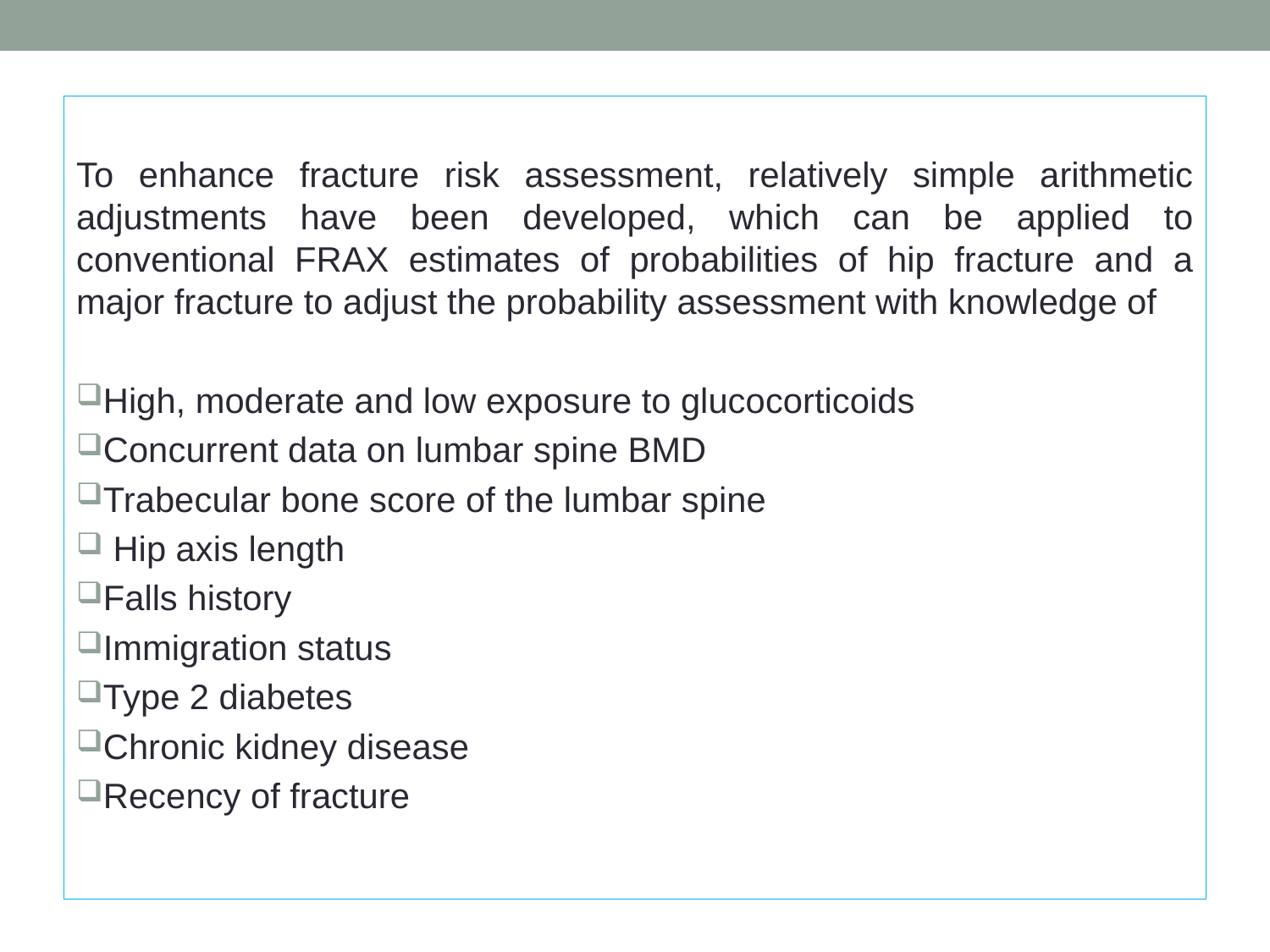

To enhance fracture risk assessment, relatively simple arithmetic adjustments have been developed, which can be applied to conventional FRAX estimates of probabilities of hip fracture and a major fracture to adjust the probability assessment with knowledge of

High, moderate and low exposure to glucocorticoids
Concurrent data on lumbar spine BMD
Trabecular bone score of the lumbar spine
 Hip axis length
Falls history
Immigration status
Type 2 diabetes
Chronic kidney disease
Recency of fracture